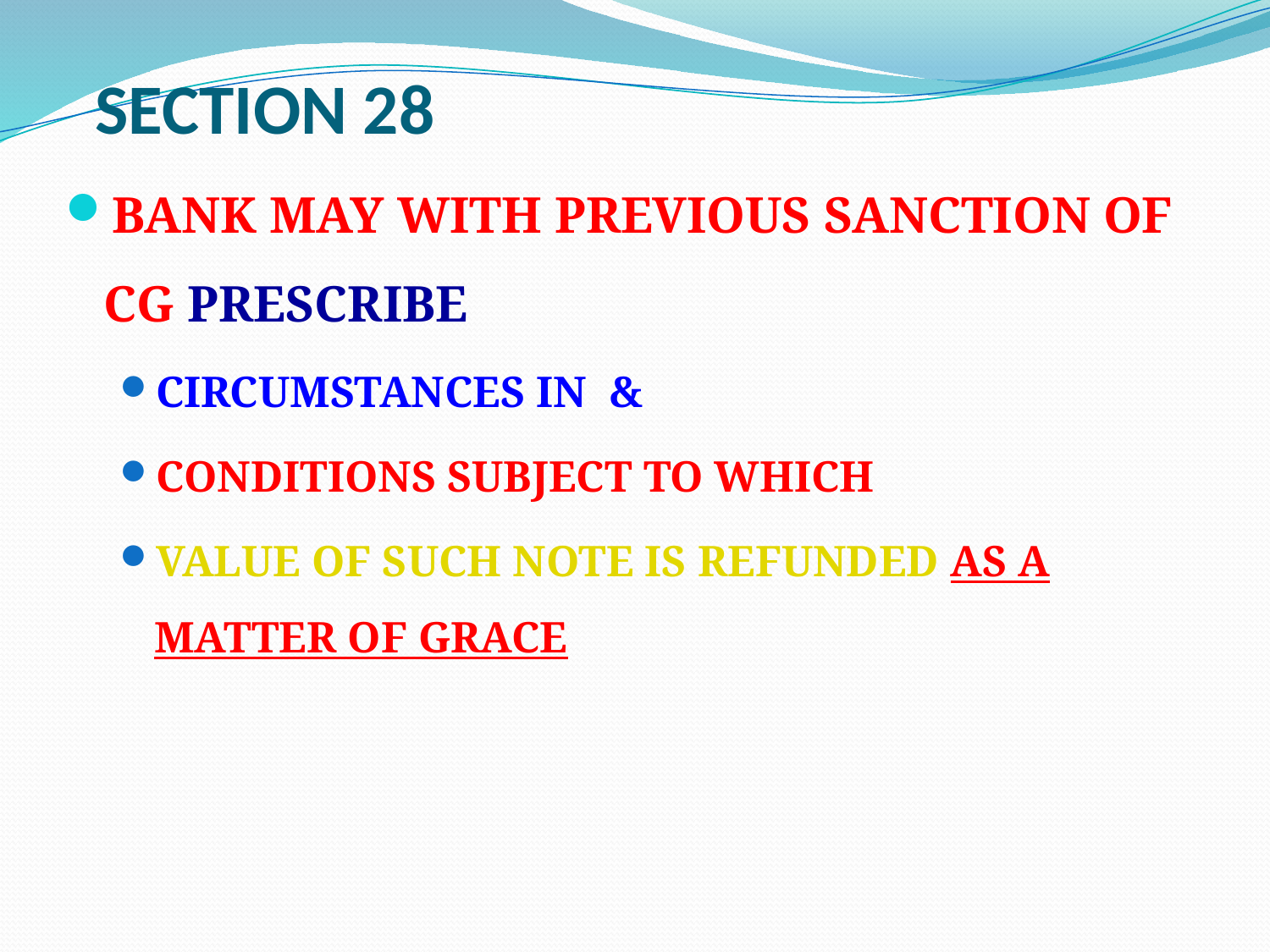

# SECTION 28
BANK MAY WITH PREVIOUS SANCTION OF CG PRESCRIBE
CIRCUMSTANCES IN  &
CONDITIONS SUBJECT TO WHICH
VALUE OF SUCH NOTE IS REFUNDED AS A MATTER OF GRACE